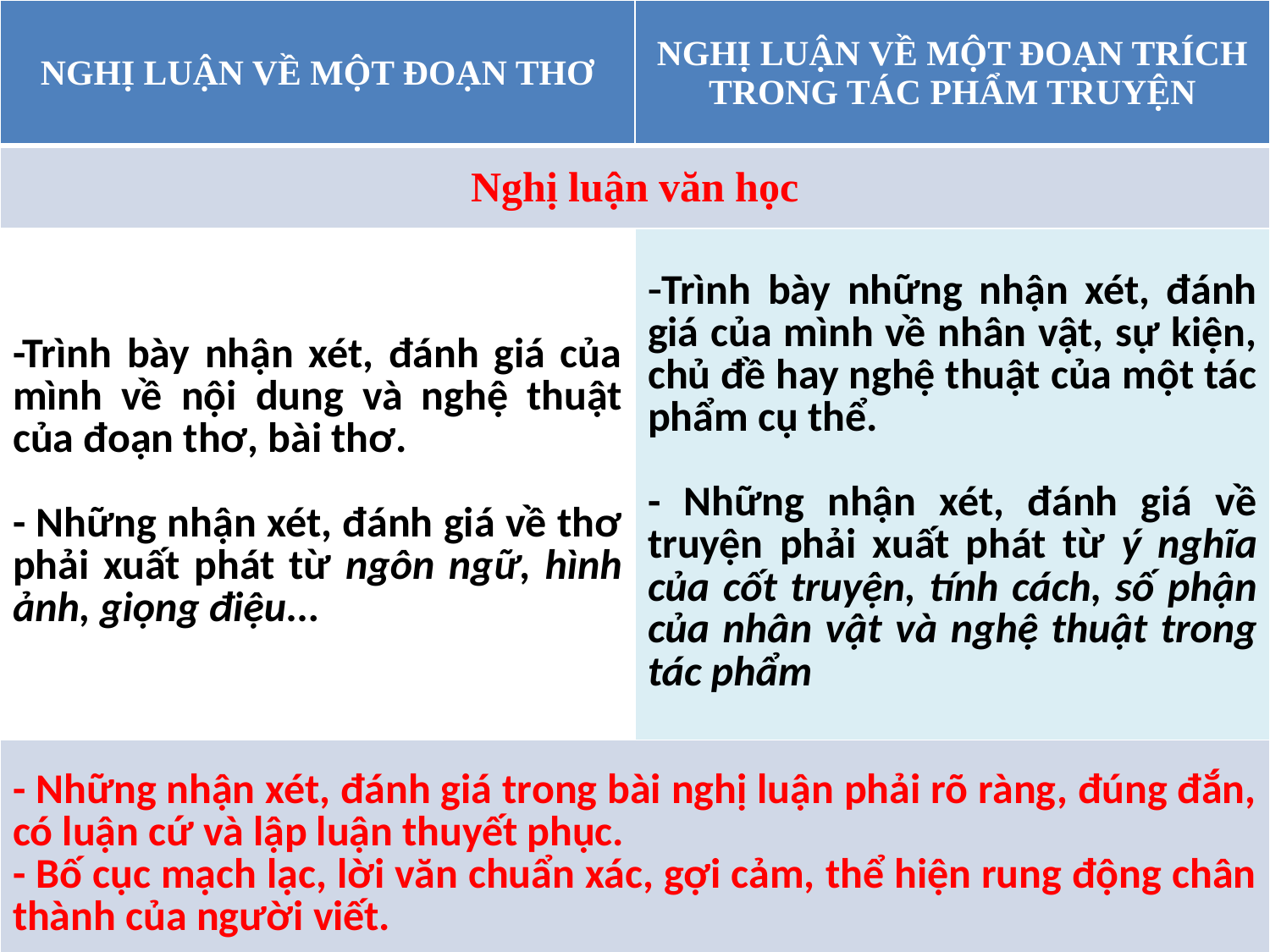

| NGHỊ LUẬN VỀ MỘT ĐOẠN THƠ | NGHỊ LUẬN VỀ MỘT ĐOẠN TRÍCH TRONG TÁC PHẨM TRUYỆN |
| --- | --- |
| Nghị luận văn học |  |
| -Trình bày nhận xét, đánh giá của mình về nội dung và nghệ thuật của đoạn thơ, bài thơ. - Những nhận xét, đánh giá về thơ phải xuất phát từ ngôn ngữ, hình ảnh, giọng điệu... | Trình bày những nhận xét, đánh giá của mình về nhân vật, sự kiện, chủ đề hay nghệ thuật của một tác phẩm cụ thể. - Những nhận xét, đánh giá về truyện phải xuất phát từ ý nghĩa của cốt truyện, tính cách, số phận của nhân vật và nghệ thuật trong tác phẩm |
| - Những nhận xét, đánh giá trong bài nghị luận phải rõ ràng, đúng đắn, có luận cứ và lập luận thuyết phục. - Bố cục mạch lạc, lời văn chuẩn xác, gợi cảm, thể hiện rung động chân thành của người viết. |  |